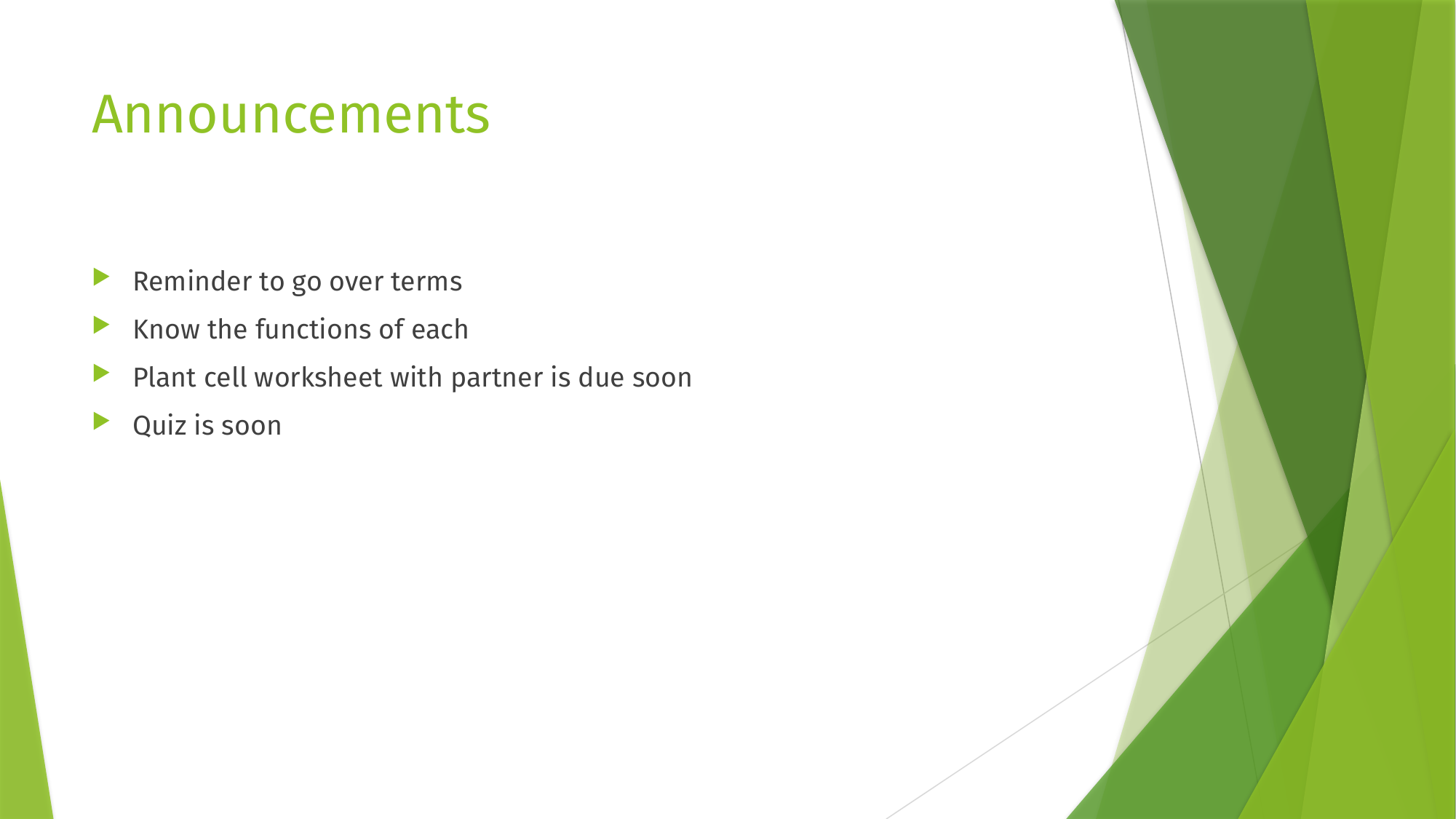

# Announcements
Reminder to go over terms
Know the functions of each
Plant cell worksheet with partner is due soon
Quiz is soon